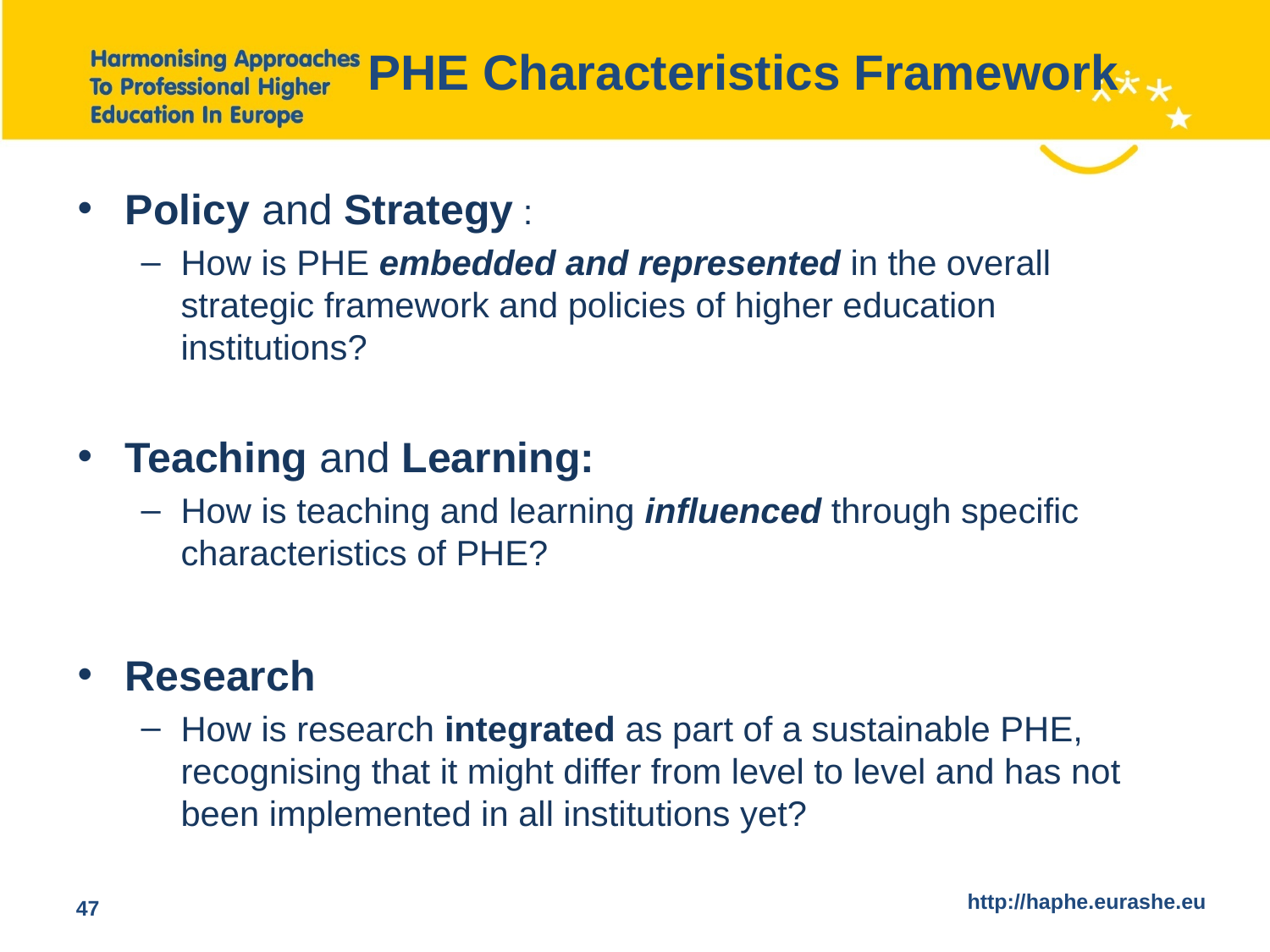

# PHE Characteristics Framework
Policy and Strategy :
How is PHE embedded and represented in the overall strategic framework and policies of higher education institutions?

Teaching and Learning:
How is teaching and learning influenced through specific characteristics of PHE?

Research
How is research integrated as part of a sustainable PHE, recognising that it might differ from level to level and has not been implemented in all institutions yet?